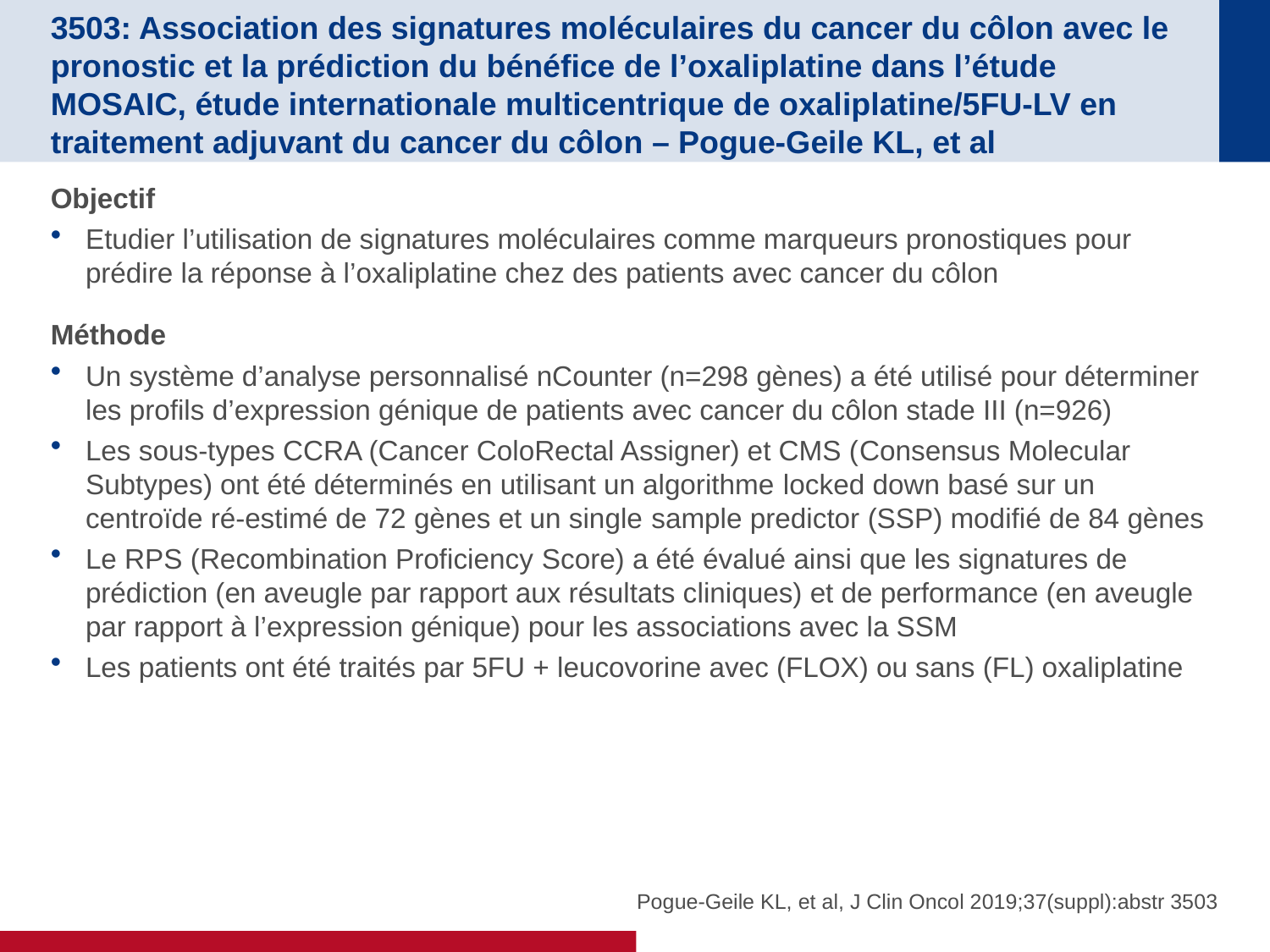

# 3503: Association des signatures moléculaires du cancer du côlon avec le pronostic et la prédiction du bénéfice de l’oxaliplatine dans l’étude MOSAIC, étude internationale multicentrique de oxaliplatine/5FU-LV en traitement adjuvant du cancer du côlon – Pogue-Geile KL, et al
Objectif
Etudier l’utilisation de signatures moléculaires comme marqueurs pronostiques pour prédire la réponse à l’oxaliplatine chez des patients avec cancer du côlon
Méthode
Un système d’analyse personnalisé nCounter (n=298 gènes) a été utilisé pour déterminer les profils d’expression génique de patients avec cancer du côlon stade III (n=926)
Les sous-types CCRA (Cancer ColoRectal Assigner) et CMS (Consensus Molecular Subtypes) ont été déterminés en utilisant un algorithme locked down basé sur un centroïde ré-estimé de 72 gènes et un single sample predictor (SSP) modifié de 84 gènes
Le RPS (Recombination Proficiency Score) a été évalué ainsi que les signatures de prédiction (en aveugle par rapport aux résultats cliniques) et de performance (en aveugle par rapport à l’expression génique) pour les associations avec la SSM
Les patients ont été traités par 5FU + leucovorine avec (FLOX) ou sans (FL) oxaliplatine
Pogue-Geile KL, et al, J Clin Oncol 2019;37(suppl):abstr 3503